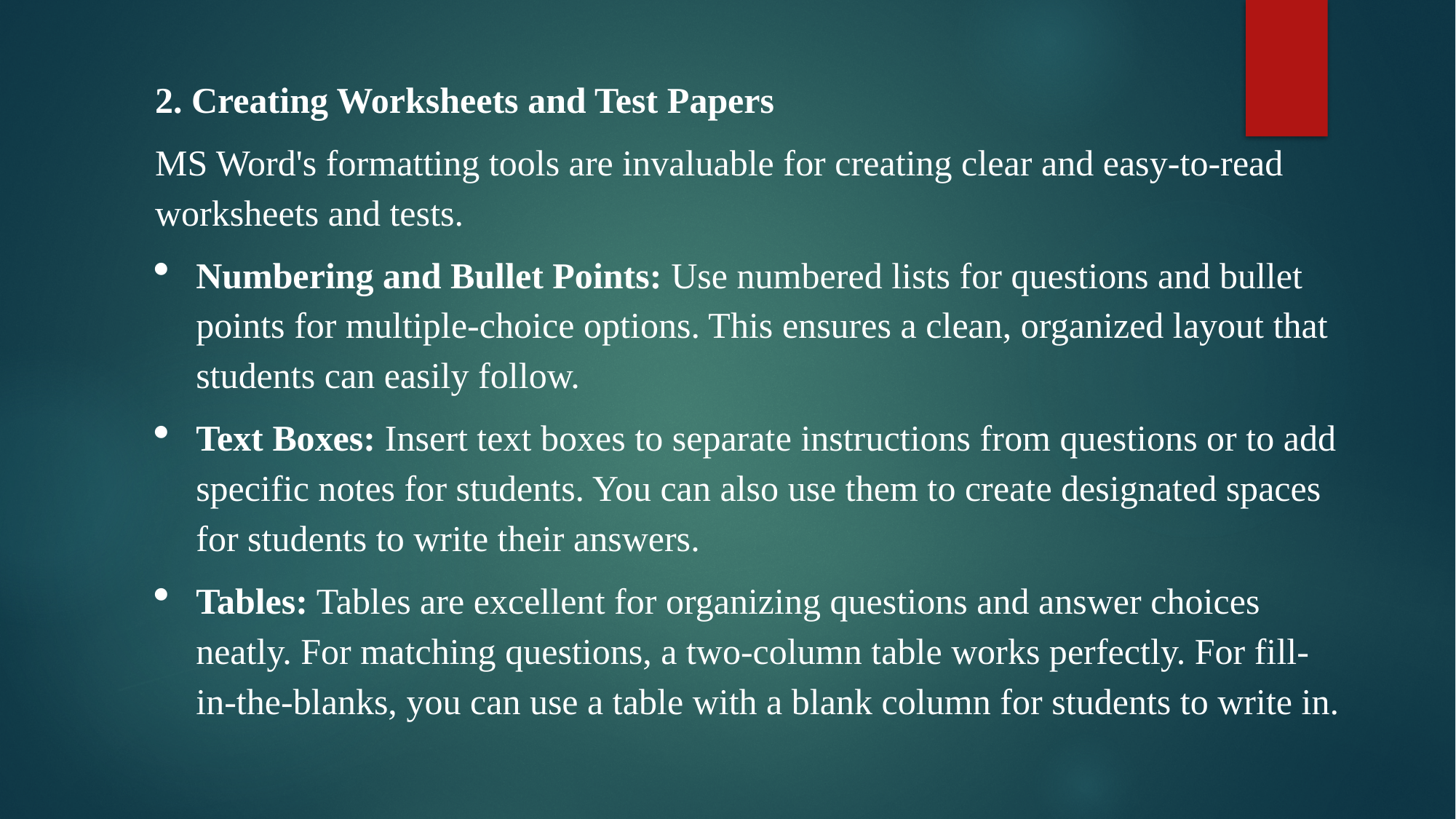

2. Creating Worksheets and Test Papers
MS Word's formatting tools are invaluable for creating clear and easy-to-read worksheets and tests.
Numbering and Bullet Points: Use numbered lists for questions and bullet points for multiple-choice options. This ensures a clean, organized layout that students can easily follow.
Text Boxes: Insert text boxes to separate instructions from questions or to add specific notes for students. You can also use them to create designated spaces for students to write their answers.
Tables: Tables are excellent for organizing questions and answer choices neatly. For matching questions, a two-column table works perfectly. For fill-in-the-blanks, you can use a table with a blank column for students to write in.